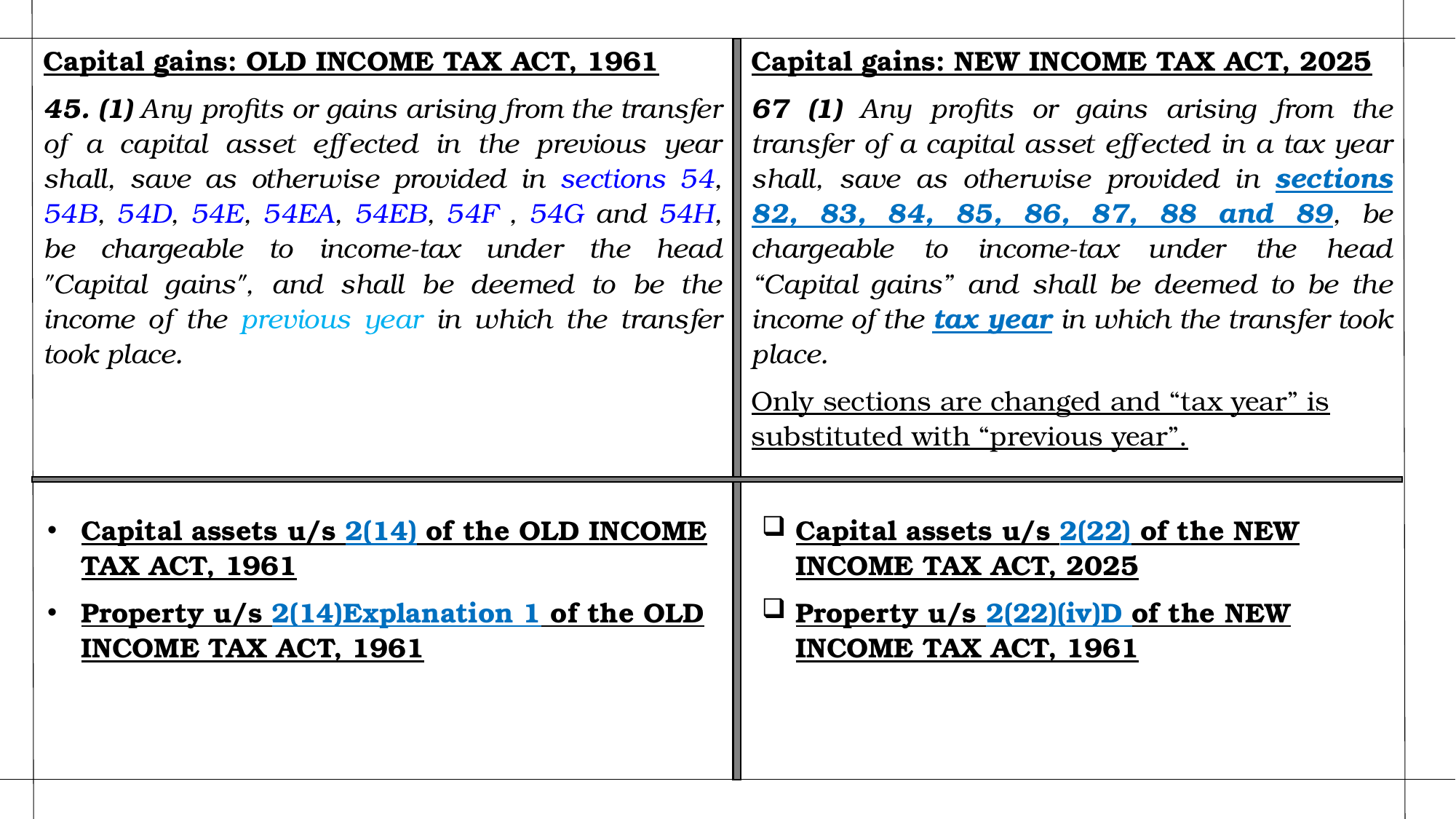

Capital gains: NEW INCOME TAX ACT, 2025
67 (1) Any profits or gains arising from the transfer of a capital asset effected in a tax year shall, save as otherwise provided in sections 82, 83, 84, 85, 86, 87, 88 and 89, be chargeable to income-tax under the head “Capital gains” and shall be deemed to be the income of the tax year in which the transfer took place.
Only sections are changed and “tax year” is substituted with “previous year”.
Capital gains: OLD INCOME TAX ACT, 1961
45. (1) Any profits or gains arising from the transfer of a capital asset effected in the previous year shall, save as otherwise provided in sections 54, 54B, 54D, 54E, 54EA, 54EB, 54F , 54G and 54H, be chargeable to income-tax under the head "Capital gains", and shall be deemed to be the income of the previous year in which the transfer took place.

Capital assets u/s 2(22) of the NEW INCOME TAX ACT, 2025
Property u/s 2(22)(iv)D of the NEW INCOME TAX ACT, 1961

Capital assets u/s 2(14) of the OLD INCOME TAX ACT, 1961
Property u/s 2(14)Explanation 1 of the OLD INCOME TAX ACT, 1961